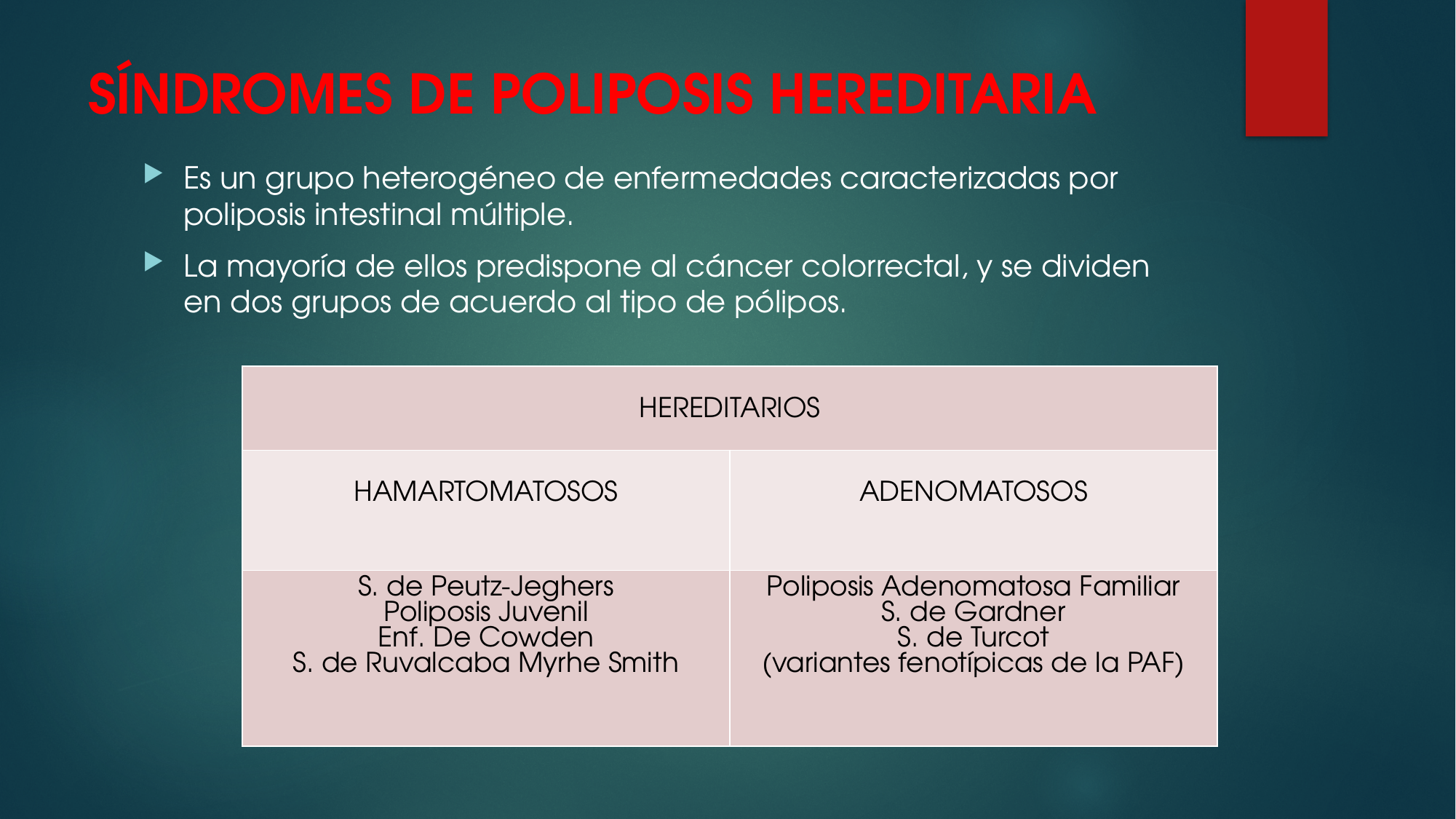

# SÍNDROMES DE POLIPOSIS HEREDITARIA
Es un grupo heterogéneo de enfermedades caracterizadas por poliposis intestinal múltiple.
La mayoría de ellos predispone al cáncer colorrectal, y se dividen en dos grupos de acuerdo al tipo de pólipos.
| HEREDITARIOS |  |
| --- | --- |
| HAMARTOMATOSOS | ADENOMATOSOS |
| S. de Peutz-Jeghers Poliposis Juvenil Enf. De Cowden S. de Ruvalcaba Myrhe Smith | Poliposis Adenomatosa Familiar S. de Gardner S. de Turcot (variantes fenotípicas de la PAF) |